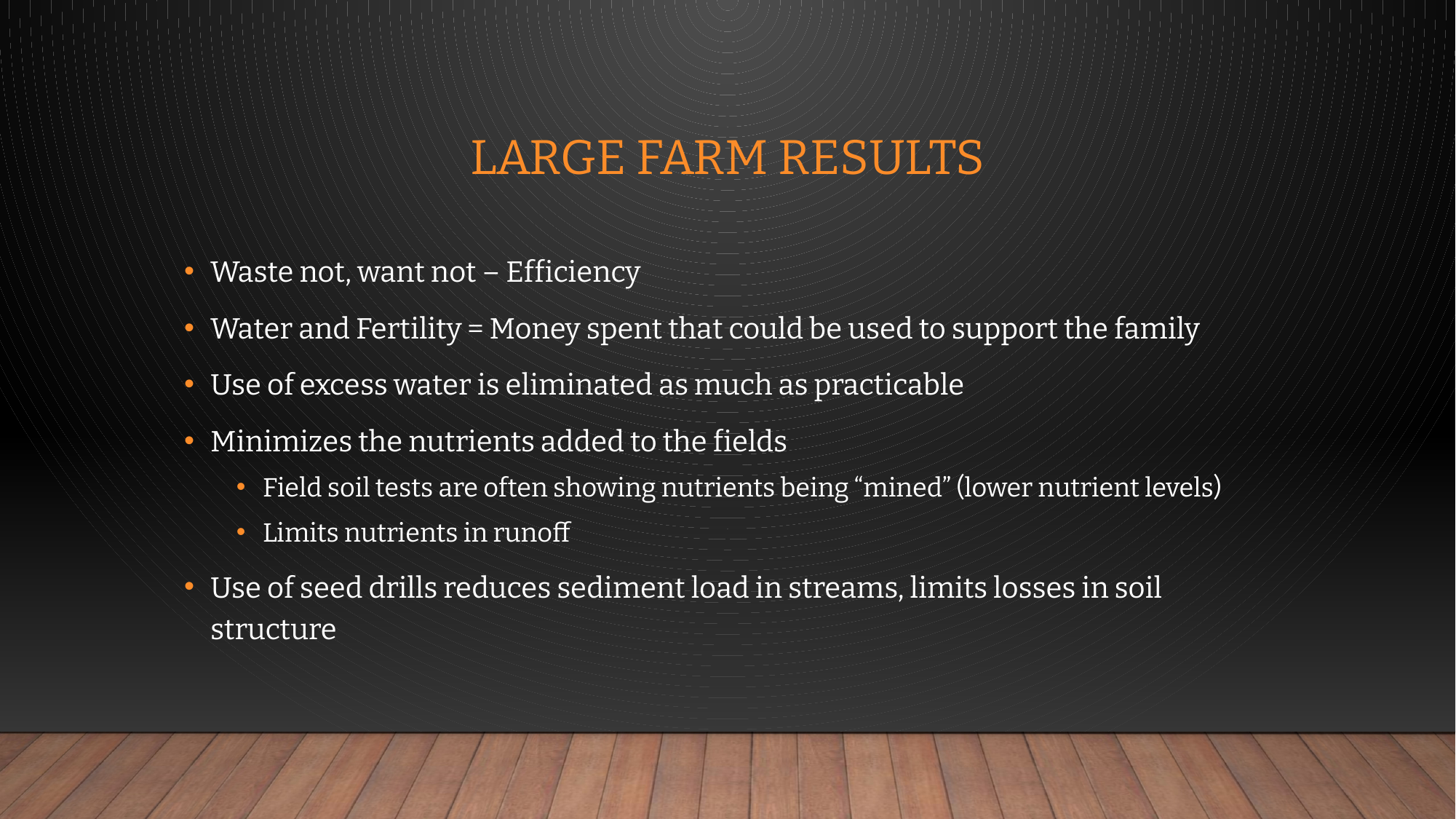

# Large farm Results
Waste not, want not – Efficiency
Water and Fertility = Money spent that could be used to support the family
Use of excess water is eliminated as much as practicable
Minimizes the nutrients added to the fields
Field soil tests are often showing nutrients being “mined” (lower nutrient levels)
Limits nutrients in runoff
Use of seed drills reduces sediment load in streams, limits losses in soil structure